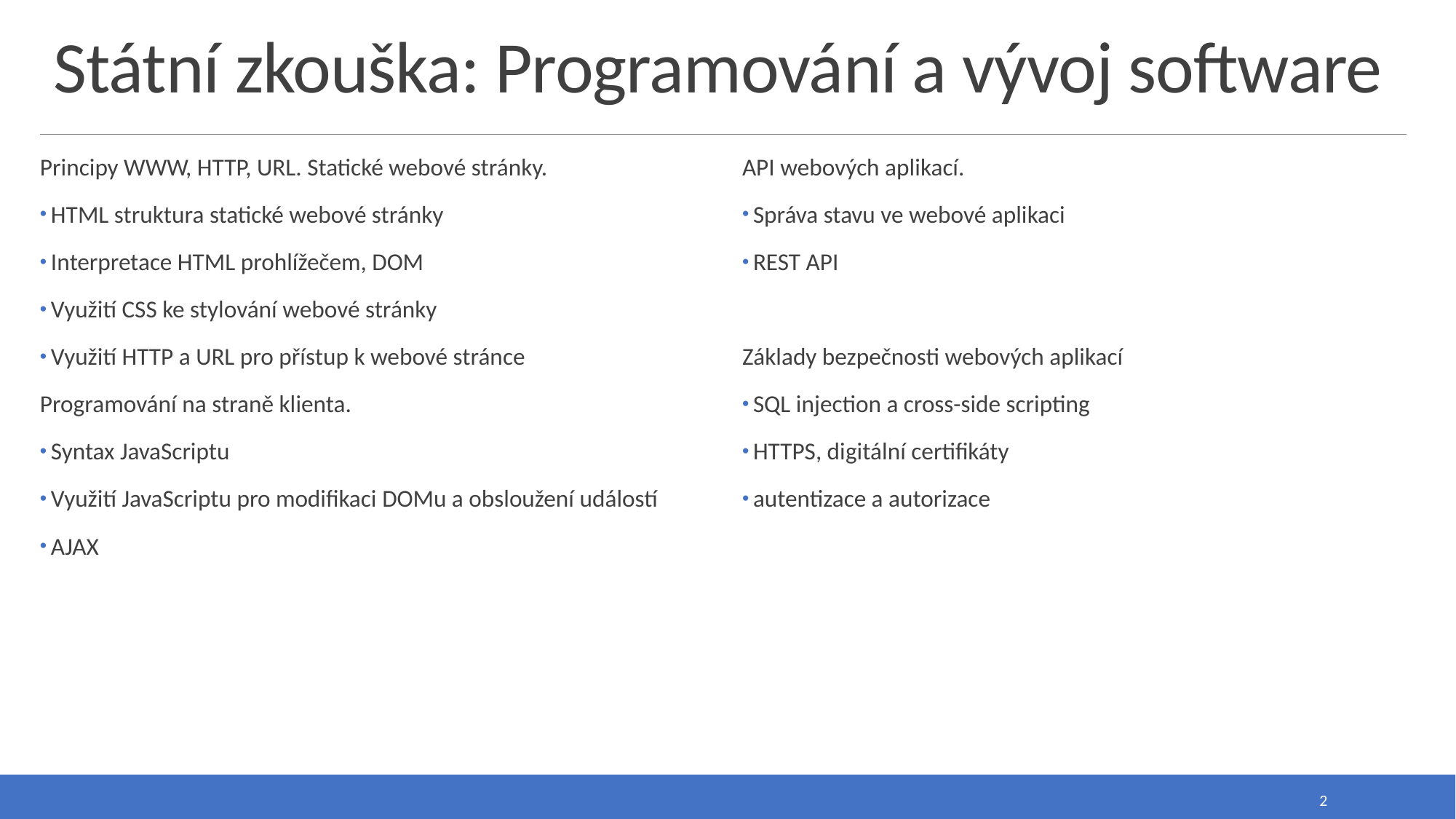

# Státní zkouška: Programování a vývoj software
Principy WWW, HTTP, URL. Statické webové stránky.
HTML struktura statické webové stránky
Interpretace HTML prohlížečem, DOM
Využití CSS ke stylování webové stránky
Využití HTTP a URL pro přístup k webové stránce
Programování na straně klienta.
Syntax JavaScriptu
Využití JavaScriptu pro modifikaci DOMu a obsloužení událostí
AJAX

API webových aplikací.
Správa stavu ve webové aplikaci
REST API

Základy bezpečnosti webových aplikací
SQL injection a cross-side scripting
HTTPS, digitální certifikáty
autentizace a autorizace

2